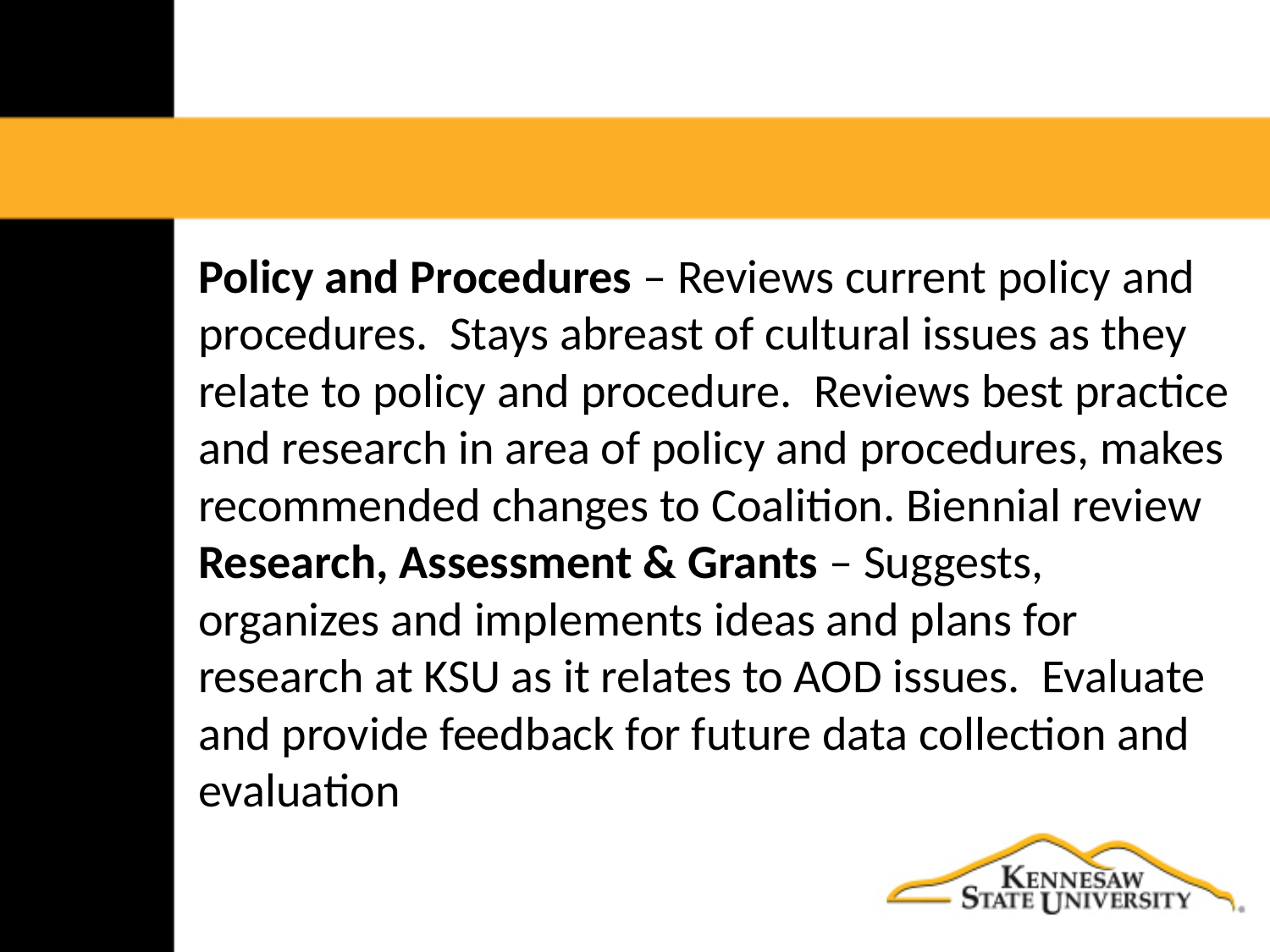

#
Policy and Procedures – Reviews current policy and procedures.  Stays abreast of cultural issues as they relate to policy and procedure.  Reviews best practice and research in area of policy and procedures, makes recommended changes to Coalition. Biennial review
Research, Assessment & Grants – Suggests, organizes and implements ideas and plans for research at KSU as it relates to AOD issues.  Evaluate and provide feedback for future data collection and evaluation